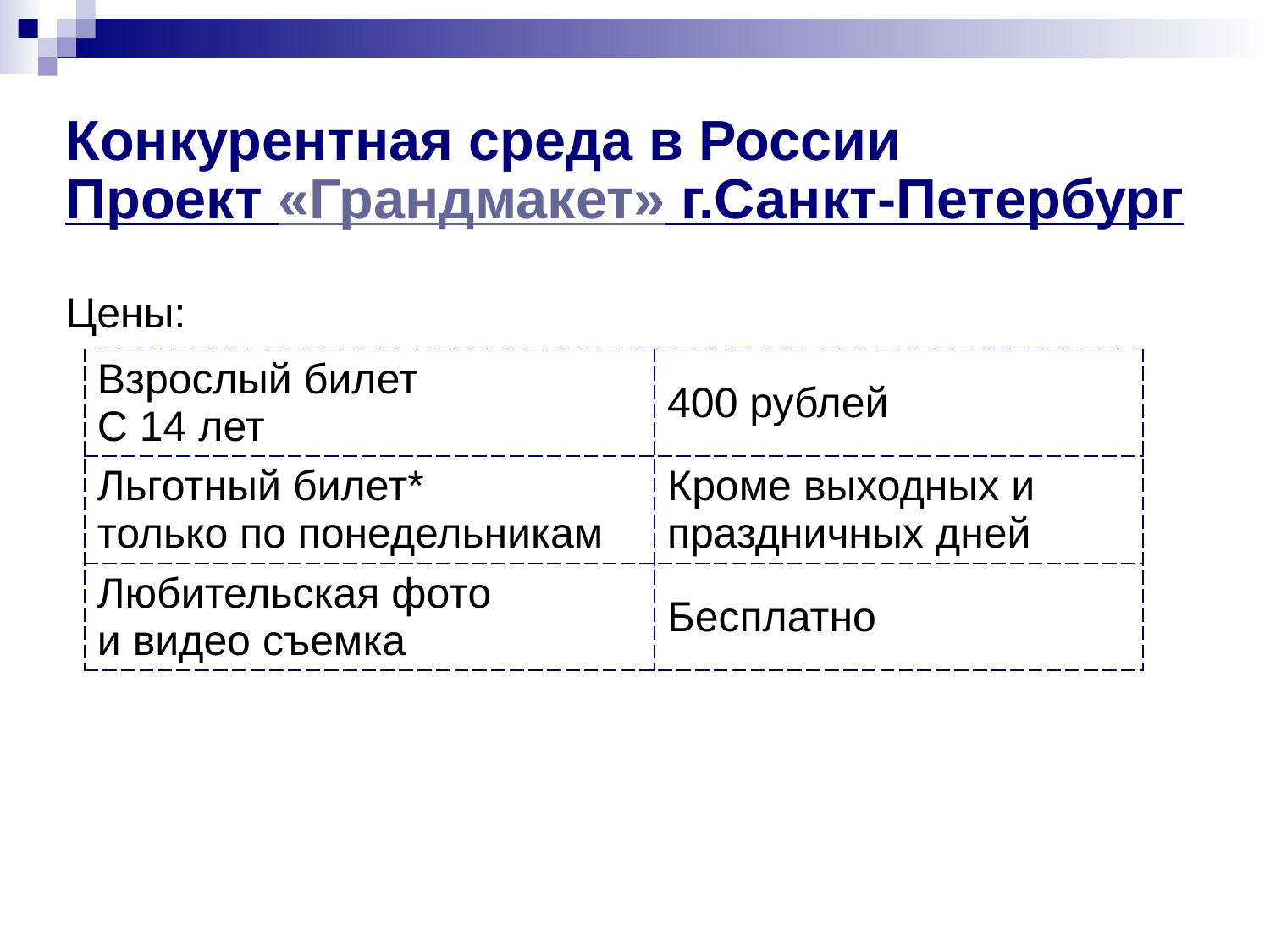

# Конкурентная среда в России
Проект «Грандмакет» г.Санкт-Петербург

Цены:
| Взрослый билет С 14 лет | 400 рублей |
| --- | --- |
| Льготный билет\* только по понедельникам | Кроме выходных и праздничных дней |
| Любительская фото и видео съемка | Бесплатно |